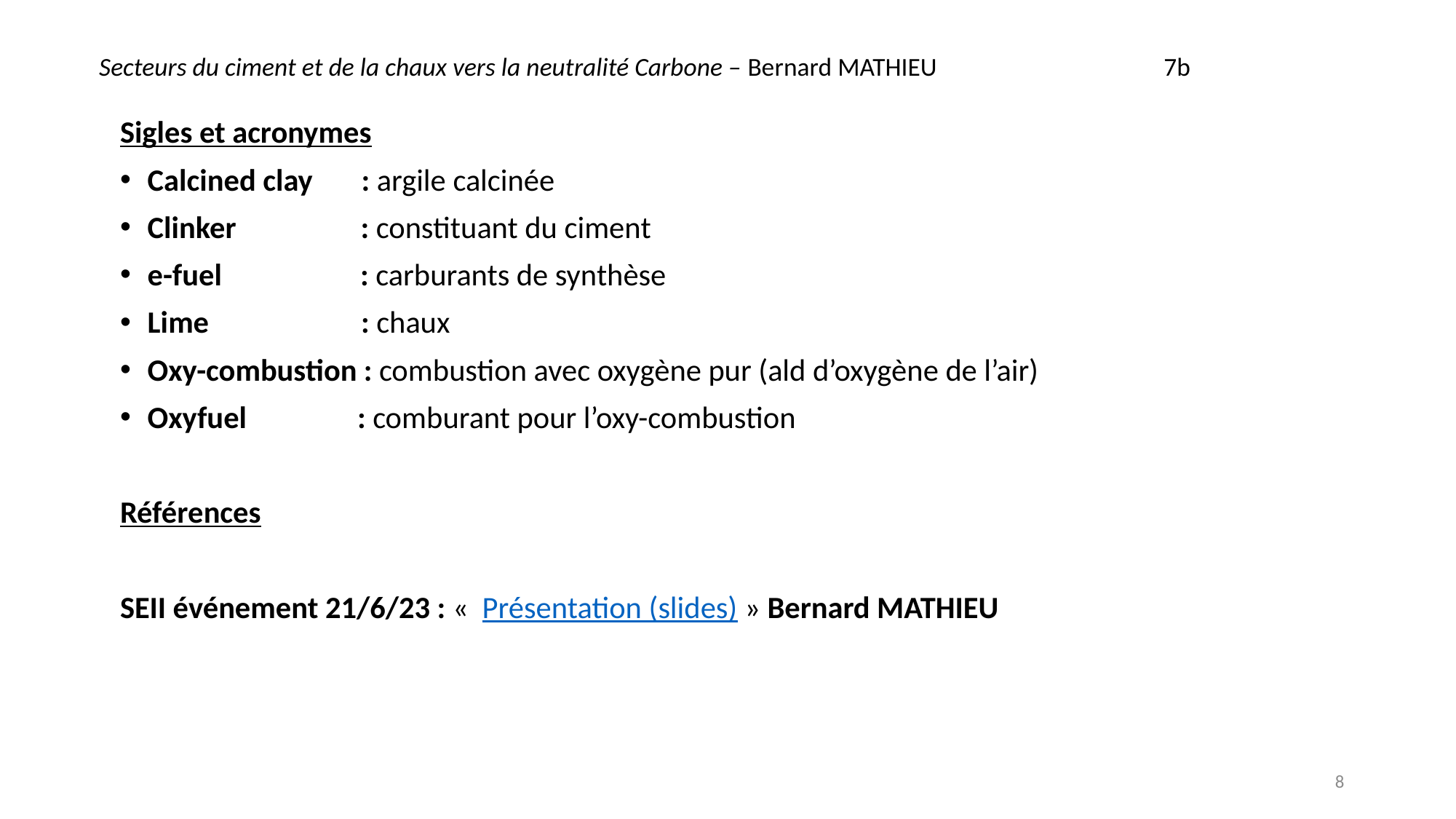

# Secteurs du ciment et de la chaux vers la neutralité Carbone – Bernard MATHIEU                                       7b
Sigles et acronymes
Calcined clay       : argile calcinée
Clinker                  : constituant du ciment
e-fuel                    : carburants de synthèse
Lime                      : chaux
Oxy-combustion : combustion avec oxygène pur (ald d’oxygène de l’air)
Oxyfuel                : comburant pour l’oxy-combustion

Références

SEII événement 21/6/23 : «  Présentation (slides) » Bernard MATHIEU

8